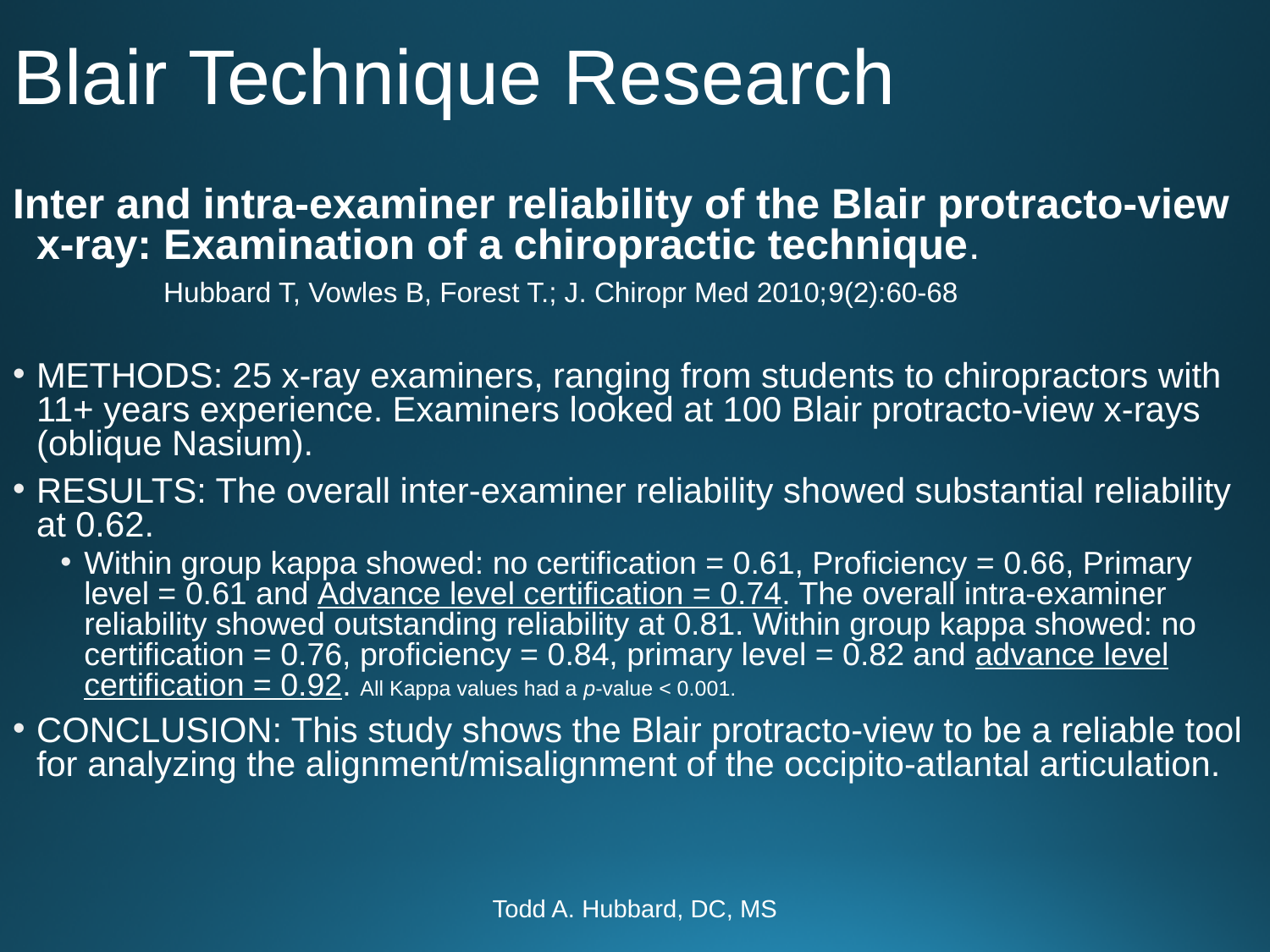

Blair Technique Research
Inter and intra-examiner reliability of the Blair protracto-view x-ray: Examination of a chiropractic technique.
		Hubbard T, Vowles B, Forest T.; J. Chiropr Med 2010;9(2):60-68

METHODS: 25 x-ray examiners, ranging from students to chiropractors with 11+ years experience. Examiners looked at 100 Blair protracto-view x-rays (oblique Nasium).
RESULTS: The overall inter-examiner reliability showed substantial reliability at 0.62.
Within group kappa showed: no certification = 0.61, Proficiency = 0.66, Primary level = 0.61 and Advance level certification = 0.74. The overall intra-examiner reliability showed outstanding reliability at 0.81. Within group kappa showed: no certification = 0.76, proficiency = 0.84, primary level = 0.82 and advance level certification = 0.92. All Kappa values had a p-value < 0.001.
CONCLUSION: This study shows the Blair protracto-view to be a reliable tool for analyzing the alignment/misalignment of the occipito-atlantal articulation.
Todd A. Hubbard, DC, MS